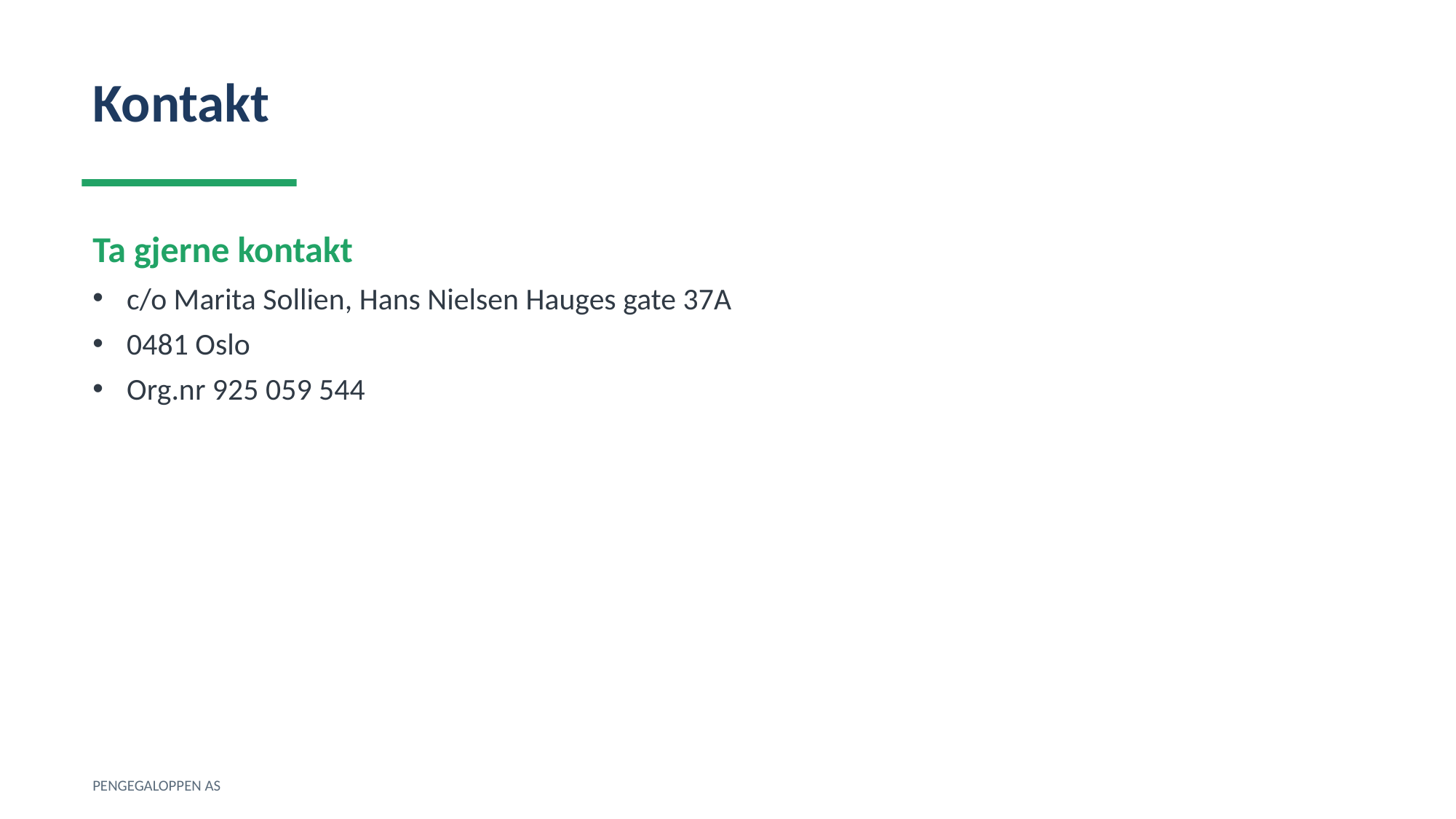

Kontakt

Ta gjerne kontakt
c/o Marita Sollien, Hans Nielsen Hauges gate 37A
0481 Oslo
Org.nr 925 059 544
PENGEGALOPPEN AS